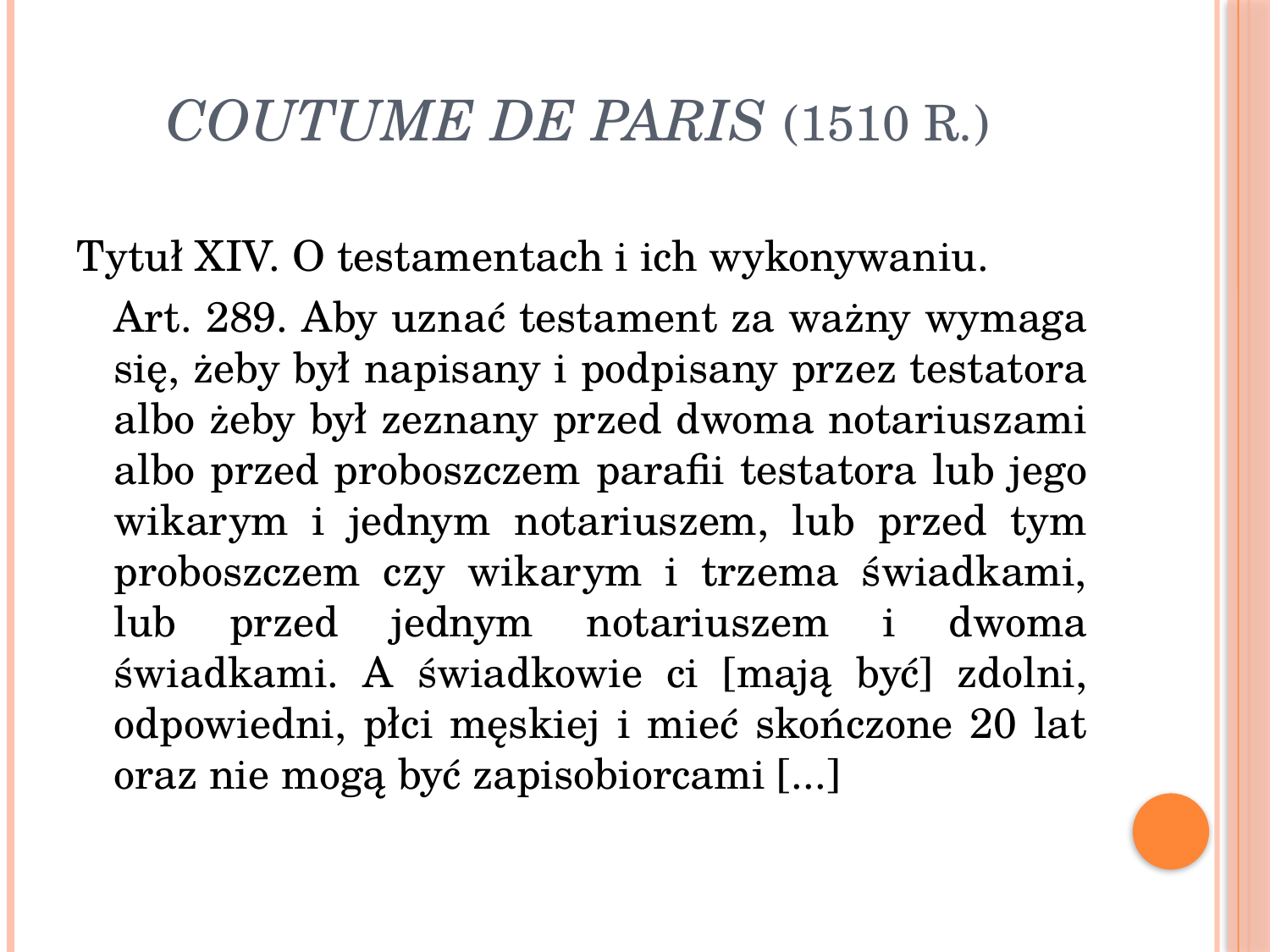

# Coutume de Paris (1510 r.)
Tytuł XIV. O testamentach i ich wykonywaniu.
	Art. 289. Aby uznać testament za ważny wymaga się, żeby był napisany i podpisany przez testatora albo żeby był zeznany przed dwoma notariuszami albo przed proboszczem parafii testatora lub jego wikarym i jednym notariuszem, lub przed tym proboszczem czy wikarym i trzema świadkami, lub przed jednym notariuszem i dwoma świadkami. A świadkowie ci [mają być] zdolni, odpowiedni, płci męskiej i mieć skończone 20 lat oraz nie mogą być zapisobiorcami [...]